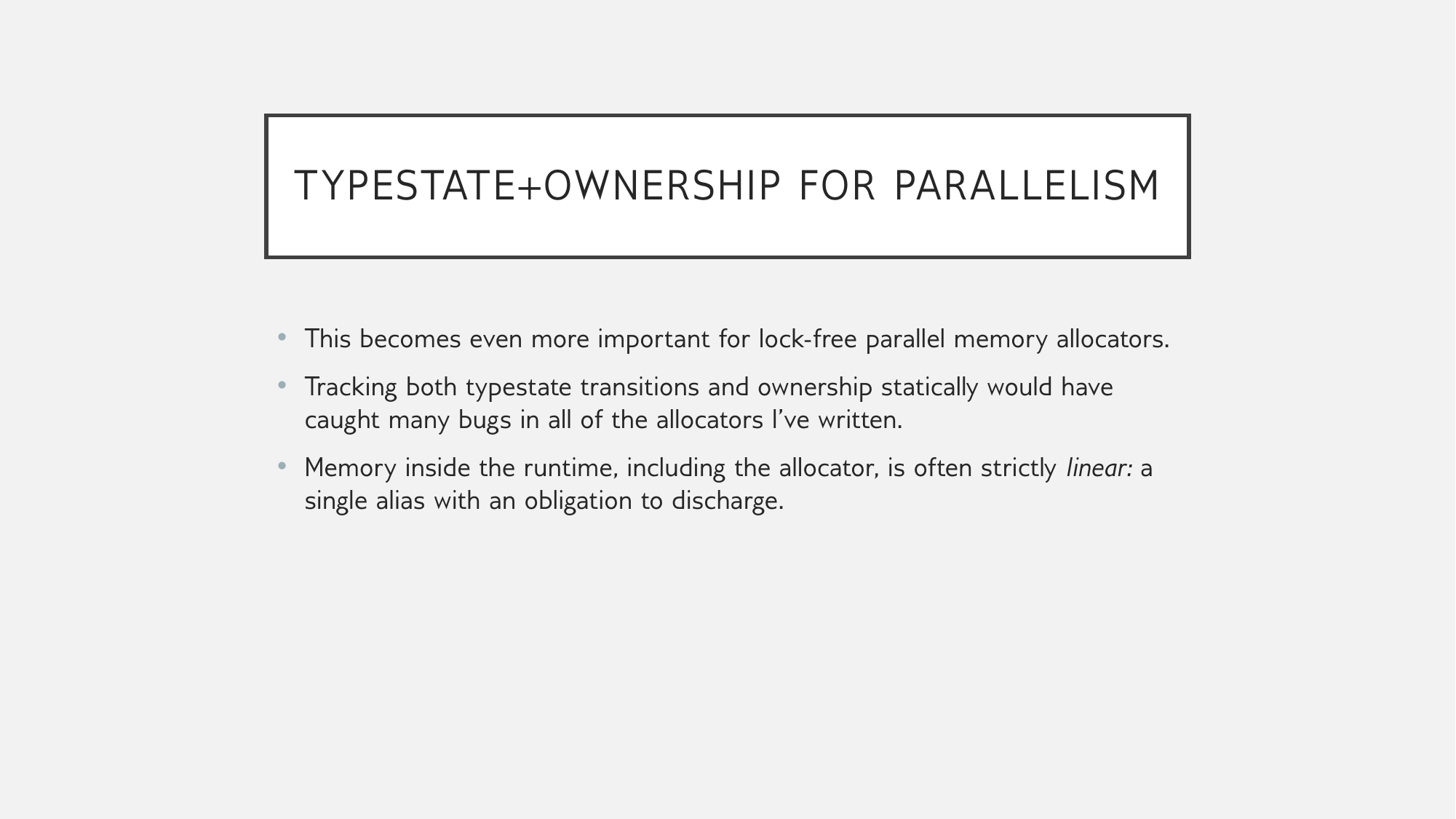

# Typestate+Ownership For Parallelism
This becomes even more important for lock-free parallel memory allocators.
Tracking both typestate transitions and ownership statically would have caught many bugs in all of the allocators I’ve written.
Memory inside the runtime, including the allocator, is often strictly linear: a single alias with an obligation to discharge.